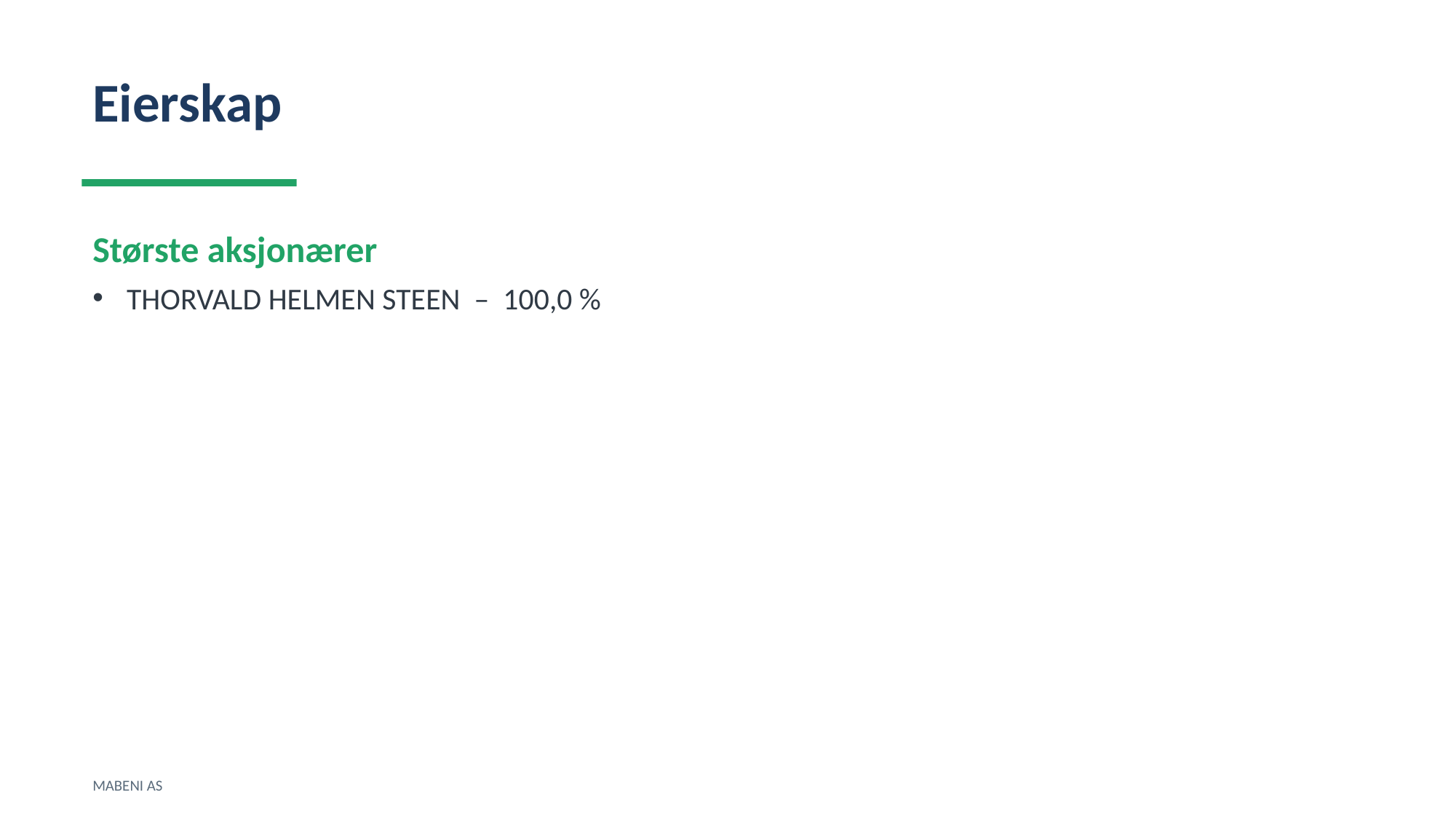

Eierskap

Største aksjonærer
THORVALD HELMEN STEEN  –  100,0 %
MABENI AS